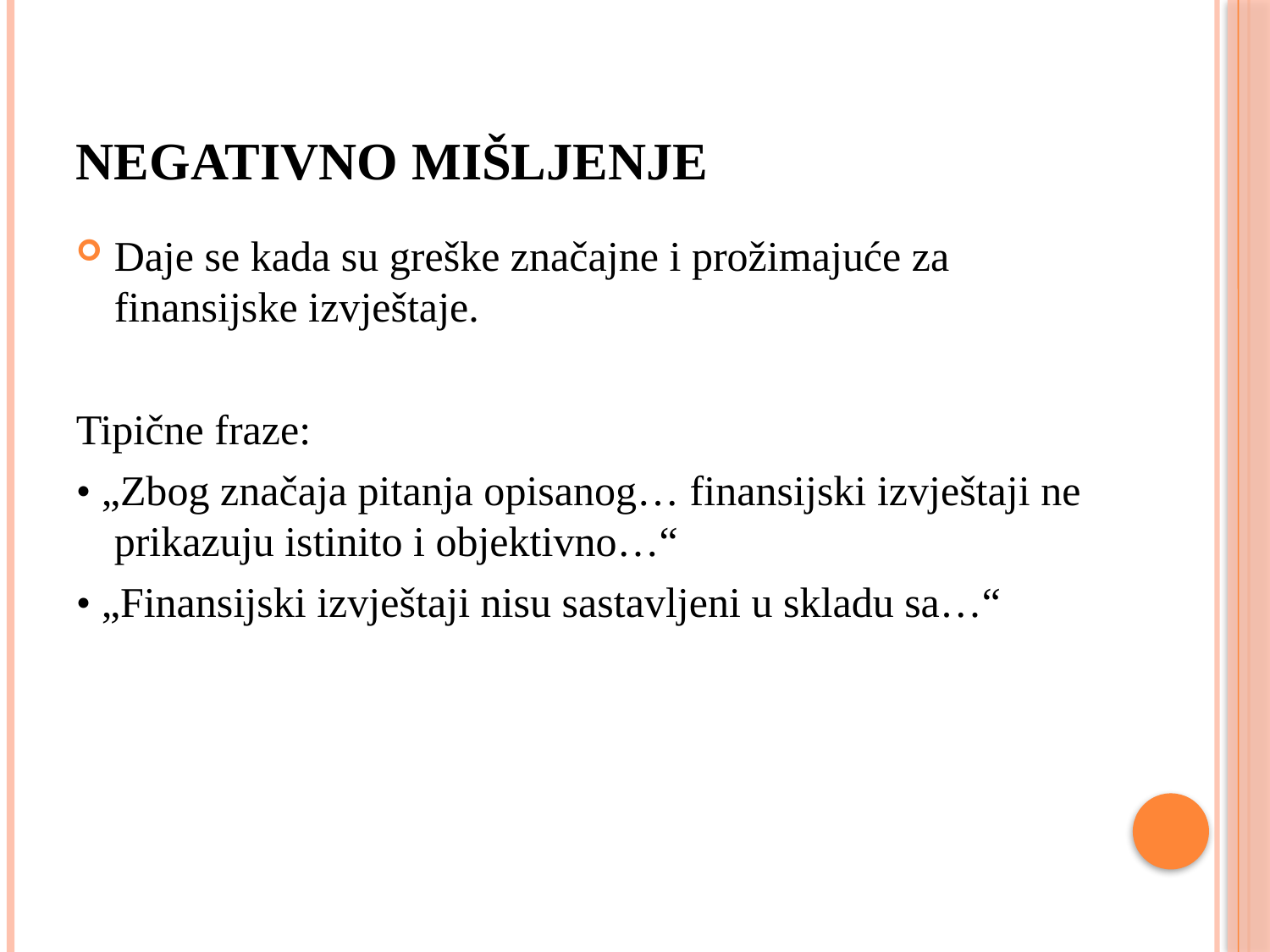

# Negativno mišljenje
Daje se kada su greške značajne i prožimajuće za finansijske izvještaje.

Tipične fraze:
• „Zbog značaja pitanja opisanog… finansijski izvještaji ne prikazuju istinito i objektivno…“
• „Finansijski izvještaji nisu sastavljeni u skladu sa…“